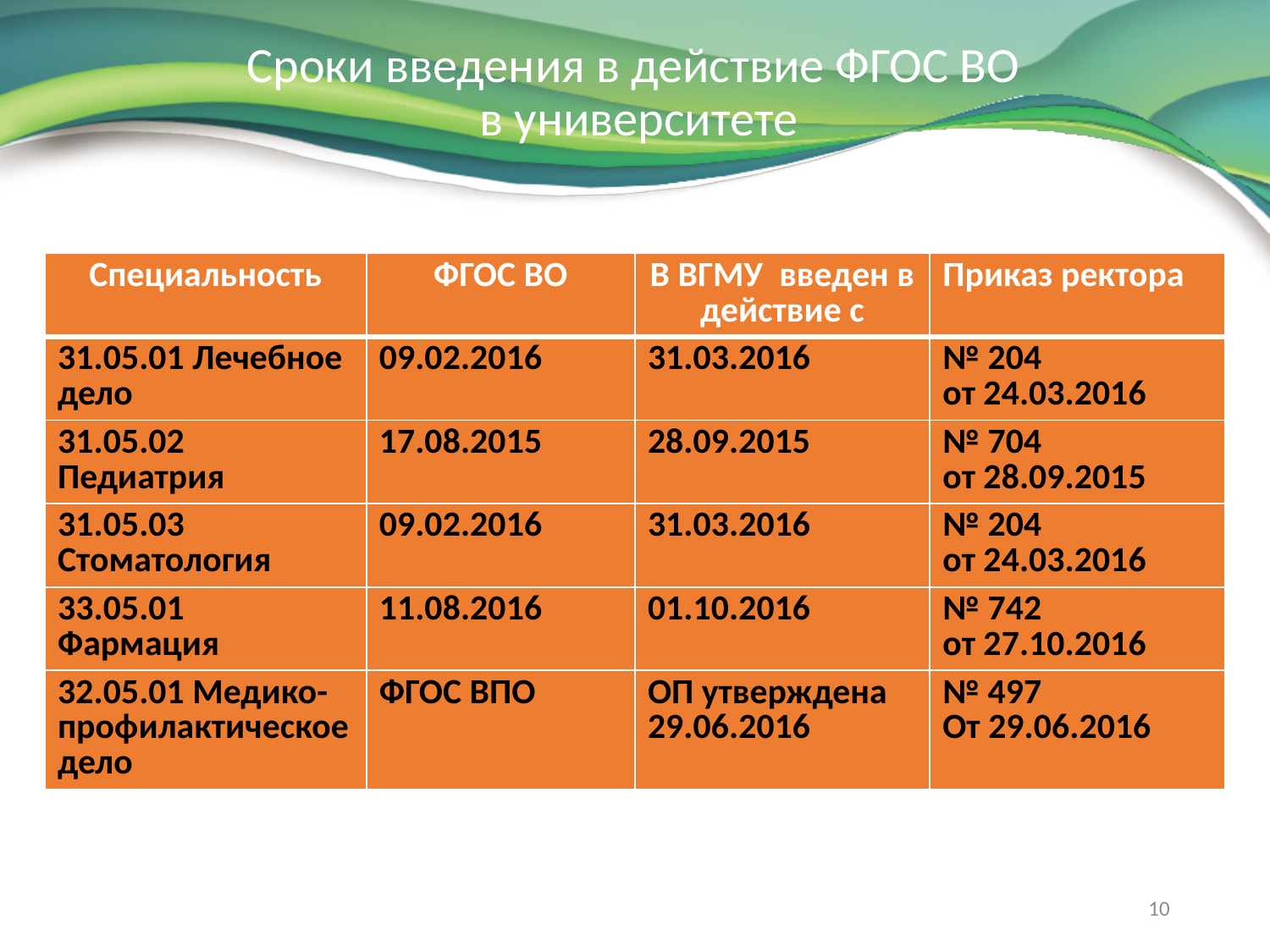

# Сроки введения в действие ФГОС ВО в университете
| Специальность | ФГОС ВО | В ВГМУ введен в действие с | Приказ ректора |
| --- | --- | --- | --- |
| 31.05.01 Лечебное дело | 09.02.2016 | 31.03.2016 | № 204 от 24.03.2016 |
| 31.05.02 Педиатрия | 17.08.2015 | 28.09.2015 | № 704 от 28.09.2015 |
| 31.05.03 Стоматология | 09.02.2016 | 31.03.2016 | № 204 от 24.03.2016 |
| 33.05.01 Фармация | 11.08.2016 | 01.10.2016 | № 742 от 27.10.2016 |
| 32.05.01 Медико-профилактическое дело | ФГОС ВПО | ОП утверждена 29.06.2016 | № 497 От 29.06.2016 |

10